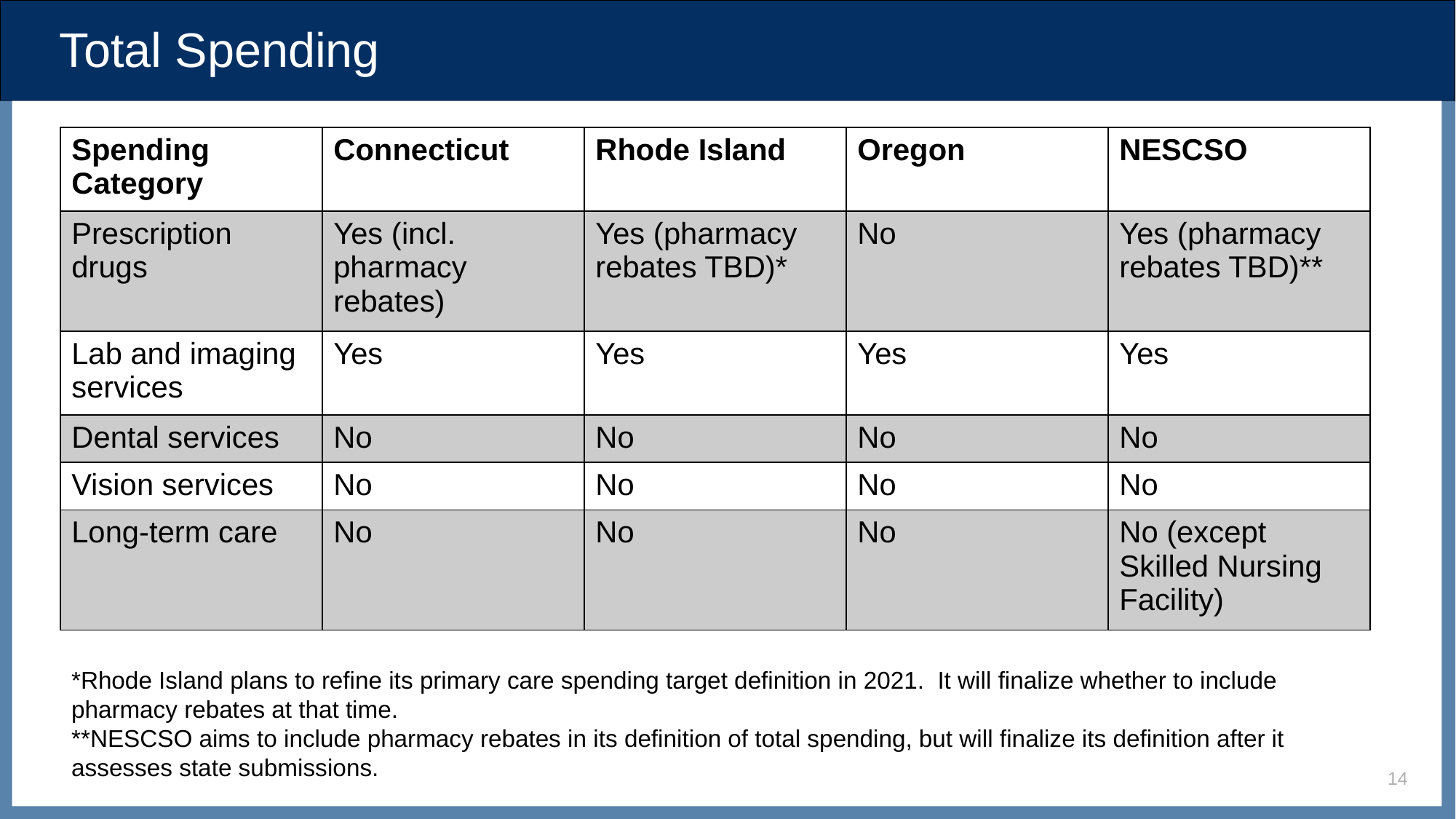

# Total Spending
| Spending Category | Connecticut | Rhode Island | Oregon | NESCSO |
| --- | --- | --- | --- | --- |
| Prescription drugs | Yes (incl. pharmacy rebates) | Yes (pharmacy rebates TBD)\* | No | Yes (pharmacy rebates TBD)\*\* |
| Lab and imaging services | Yes | Yes | Yes | Yes |
| Dental services | No | No | No | No |
| Vision services | No | No | No | No |
| Long-term care | No | No | No | No (except Skilled Nursing Facility) |
*Rhode Island plans to refine its primary care spending target definition in 2021.  It will finalize whether to include pharmacy rebates at that time.
**NESCSO aims to include pharmacy rebates in its definition of total spending, but will finalize its definition after it assesses state submissions.
14